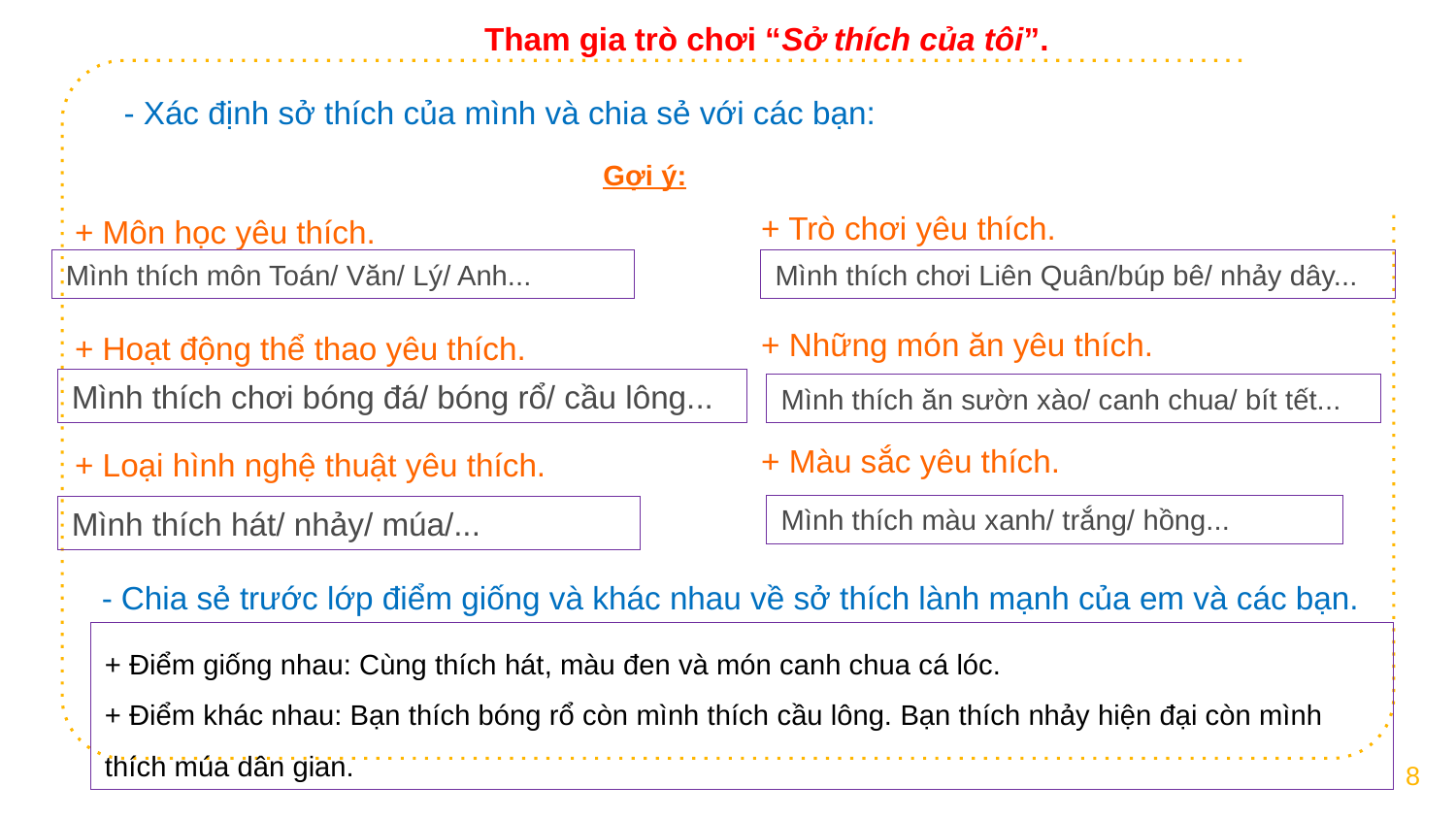

Tham gia trò chơi “Sở thích của tôi”.
- Xác định sở thích của mình và chia sẻ với các bạn:
                                               Gợi ý:
+ Môn học yêu thích.

+ Hoạt động thể thao yêu thích.

+ Loại hình nghệ thuật yêu thích.

+ Trò chơi yêu thích.

+ Những món ăn yêu thích.

+ Màu sắc yêu thích.

Mình thích môn Toán/ Văn/ Lý/ Anh...
Mình thích chơi Liên Quân/búp bê/ nhảy dây...
Mình thích chơi bóng đá/ bóng rổ/ cầu lông...
Mình thích ăn sườn xào/ canh chua/ bít tết...
Mình thích màu xanh/ trắng/ hồng...
Mình thích hát/ nhảy/ múa/...
- Chia sẻ trước lớp điểm giống và khác nhau về sở thích lành mạnh của em và các bạn.
+ Điểm giống nhau: Cùng thích hát, màu đen và món canh chua cá lóc.
+ Điểm khác nhau: Bạn thích bóng rổ còn mình thích cầu lông. Bạn thích nhảy hiện đại còn mình thích múa dân gian.
8